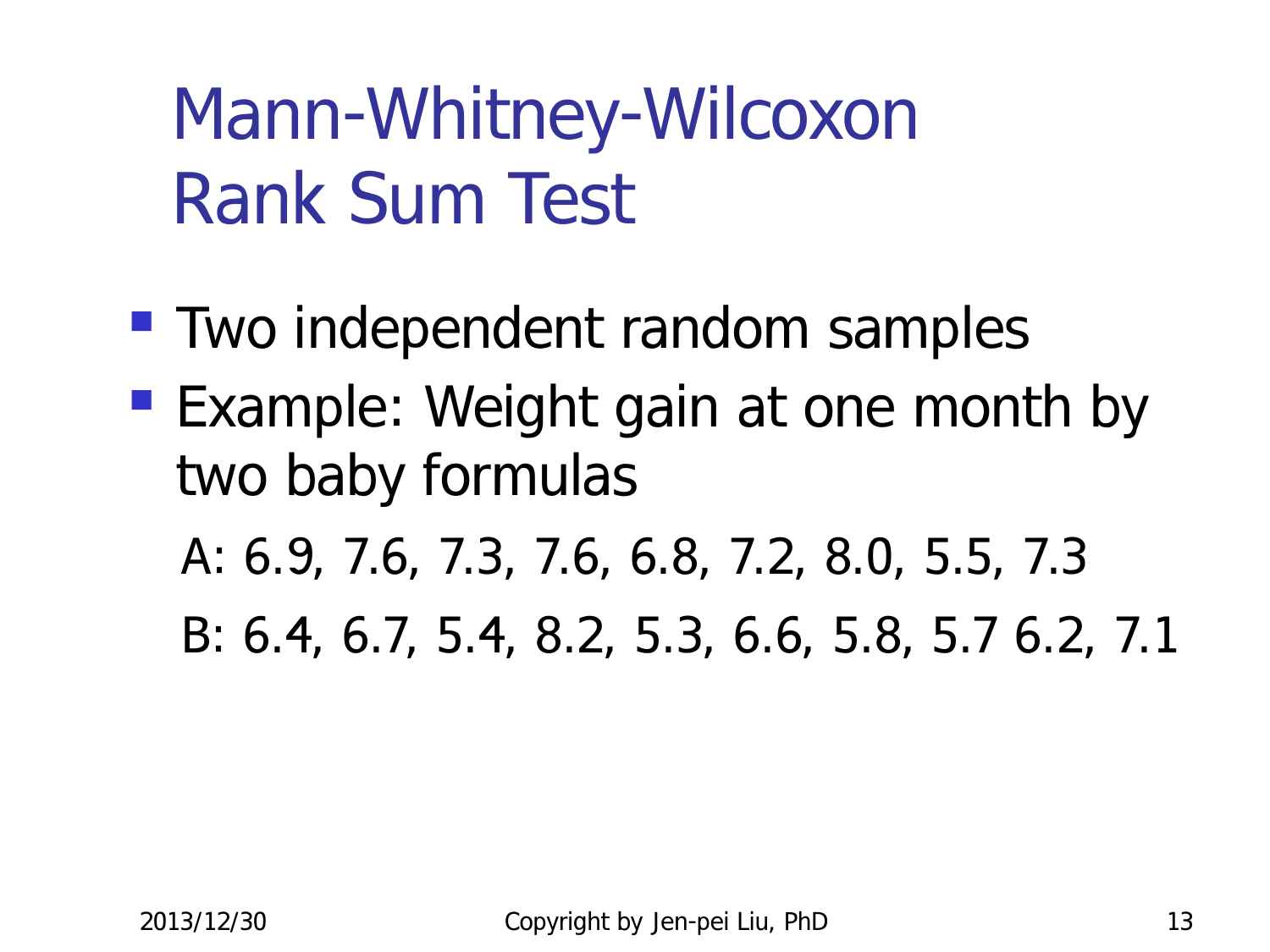

# Mann-Whitney-Wilcoxon Rank Sum Test
Two independent random samples
Example: Weight gain at one month by two baby formulas
   A: 6.9, 7.6, 7.3, 7.6, 6.8, 7.2, 8.0, 5.5, 7.3
   B: 6.4, 6.7, 5.4, 8.2, 5.3, 6.6, 5.8, 5.7 6.2, 7.1
2013/12/30
Copyright by Jen-pei Liu, PhD
13